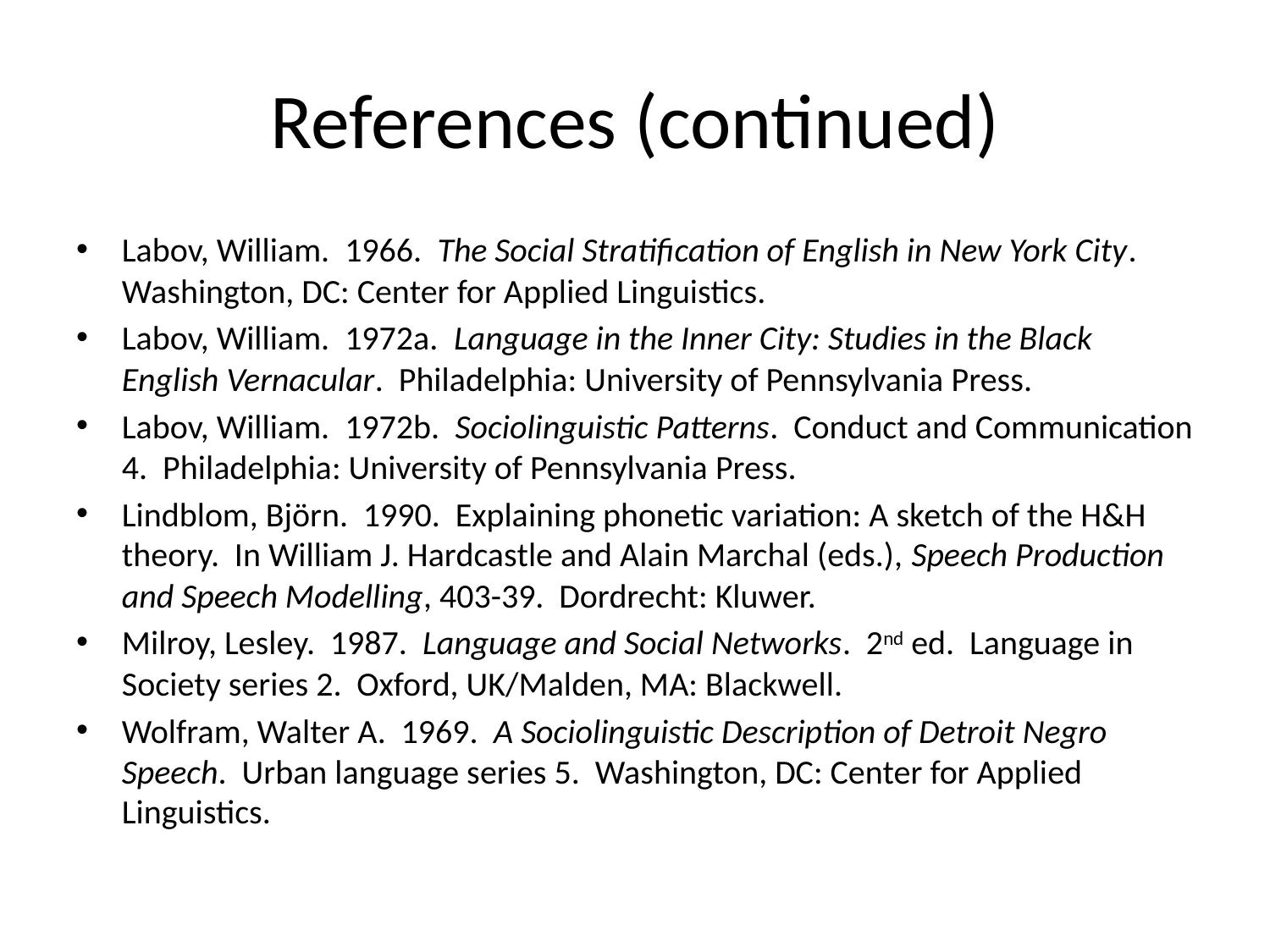

# References (continued)
Labov, William.  1966.  The Social Stratification of English in New York City.  Washington, DC: Center for Applied Linguistics.
Labov, William.  1972a.  Language in the Inner City: Studies in the Black English Vernacular.  Philadelphia: University of Pennsylvania Press.
Labov, William.  1972b.  Sociolinguistic Patterns.  Conduct and Communication 4.  Philadelphia: University of Pennsylvania Press.
Lindblom, Björn.  1990.  Explaining phonetic variation: A sketch of the H&H theory.  In William J. Hardcastle and Alain Marchal (eds.), Speech Production and Speech Modelling, 403-39.  Dordrecht: Kluwer.
Milroy, Lesley.  1987.  Language and Social Networks.  2nd ed.  Language in Society series 2.  Oxford, UK/Malden, MA: Blackwell.
Wolfram, Walter A.  1969.  A Sociolinguistic Description of Detroit Negro Speech.  Urban language series 5.  Washington, DC: Center for Applied Linguistics.